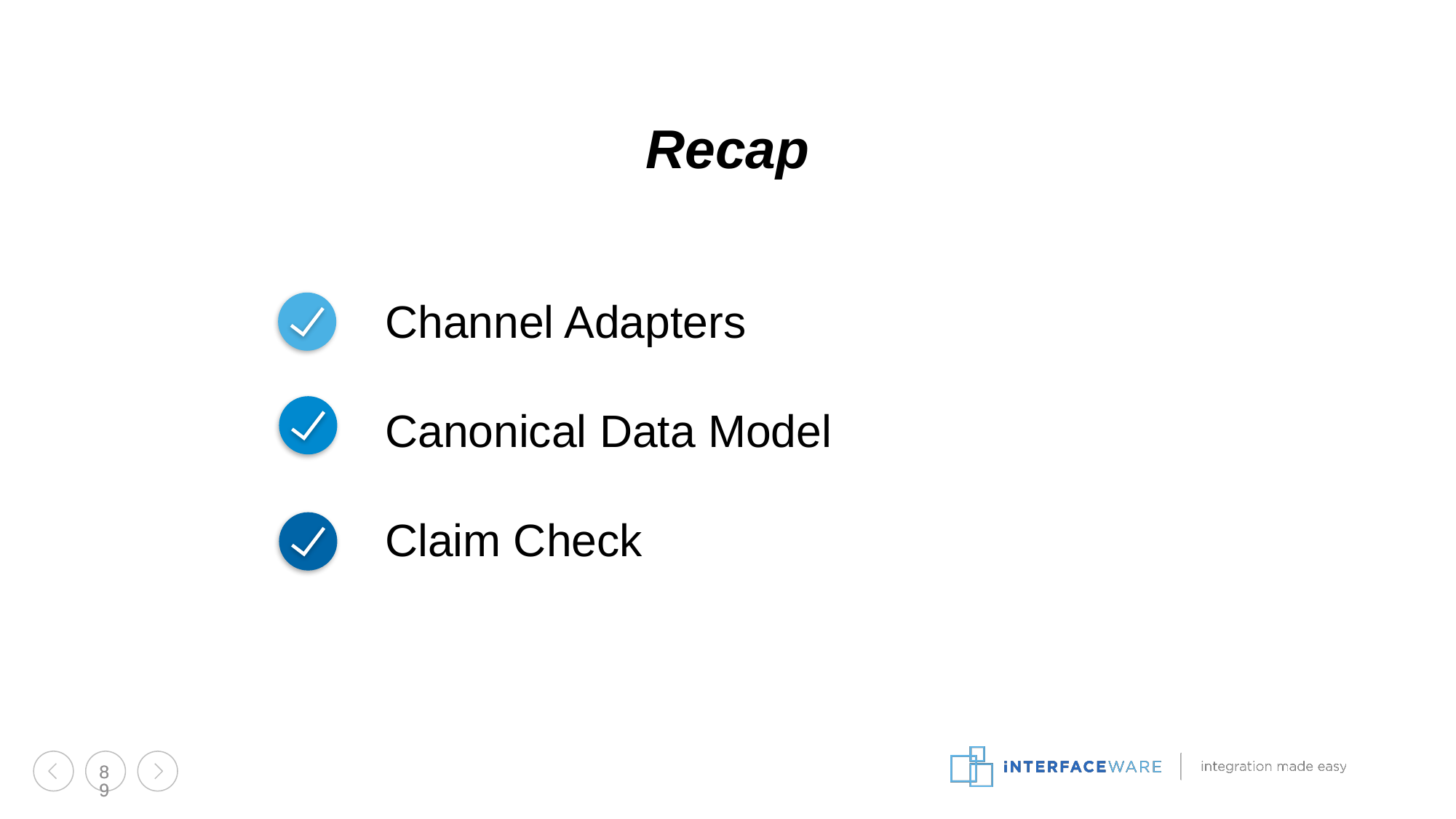

Recap
Channel Adapters

Canonical Data Model

Claim Check